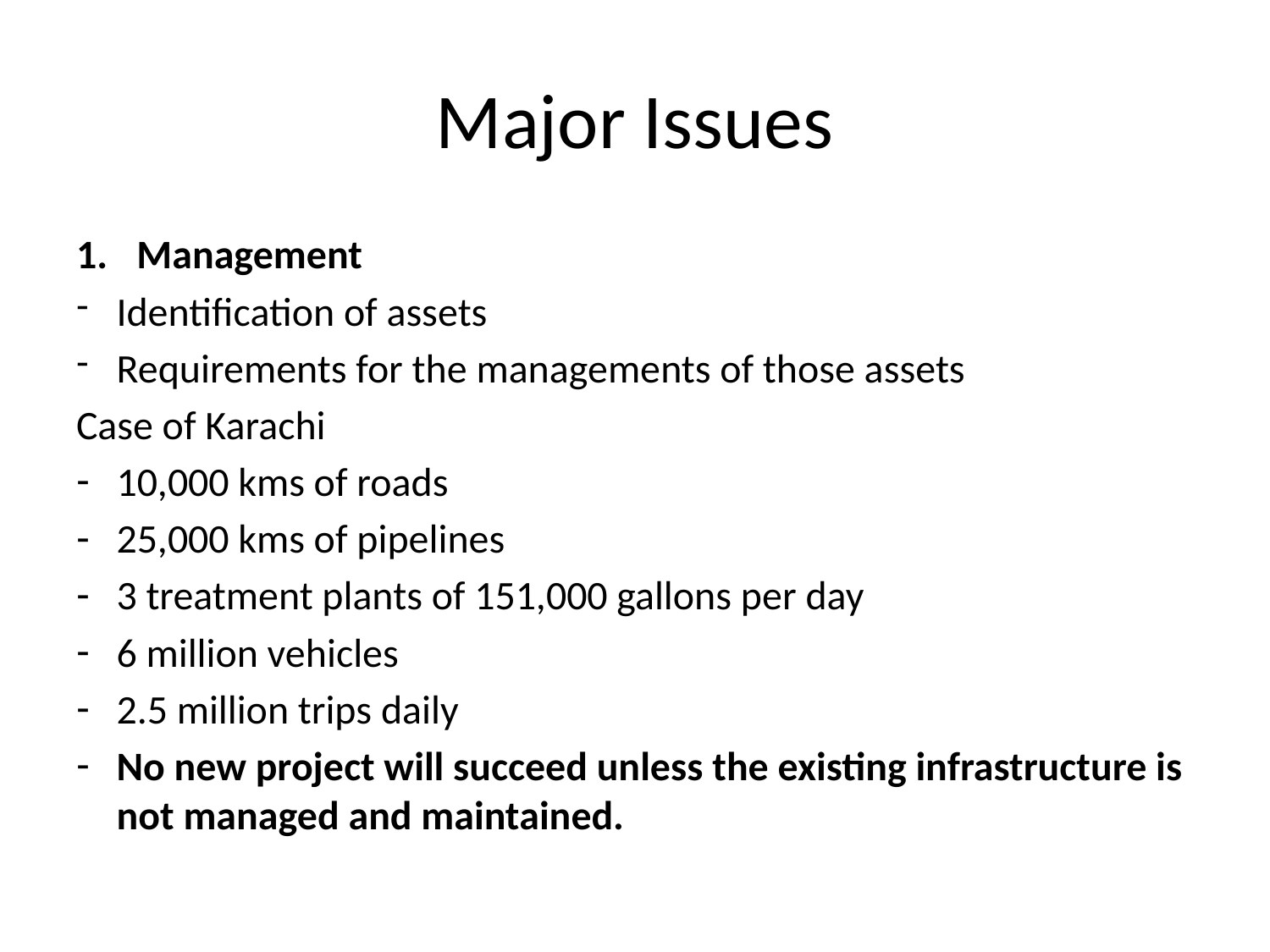

# Major Issues
Management
Identification of assets
Requirements for the managements of those assets
Case of Karachi
10,000 kms of roads
25,000 kms of pipelines
3 treatment plants of 151,000 gallons per day
6 million vehicles
2.5 million trips daily
No new project will succeed unless the existing infrastructure is not managed and maintained.